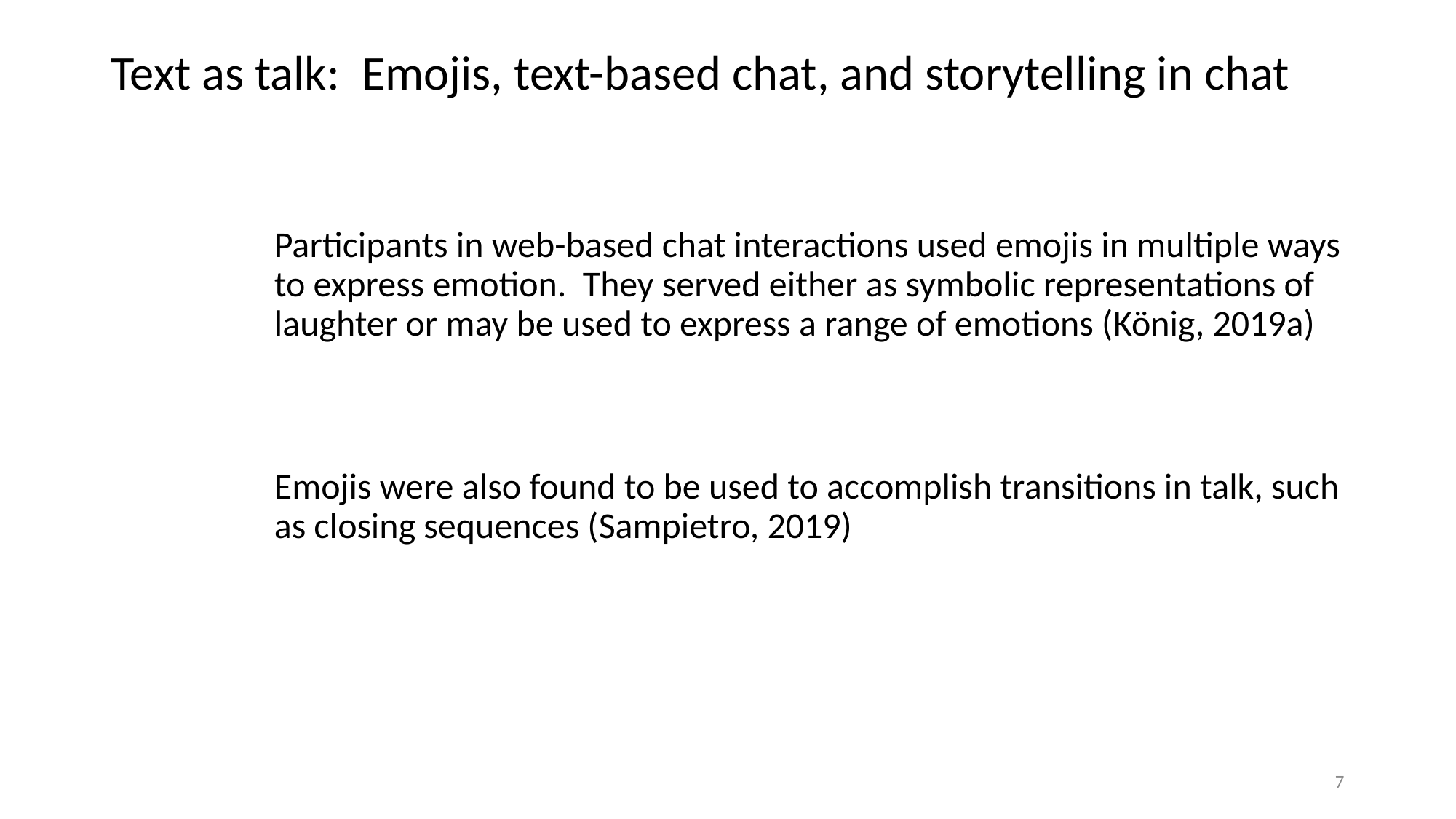

# Text as talk:  Emojis, text-based chat, and storytelling in chat
Participants in web-based chat interactions used emojis in multiple ways to express emotion.  They served either as symbolic representations of laughter or may be used to express a range of emotions (König, 2019a)

Emojis were also found to be used to accomplish transitions in talk, such as closing sequences (Sampietro, 2019)

7